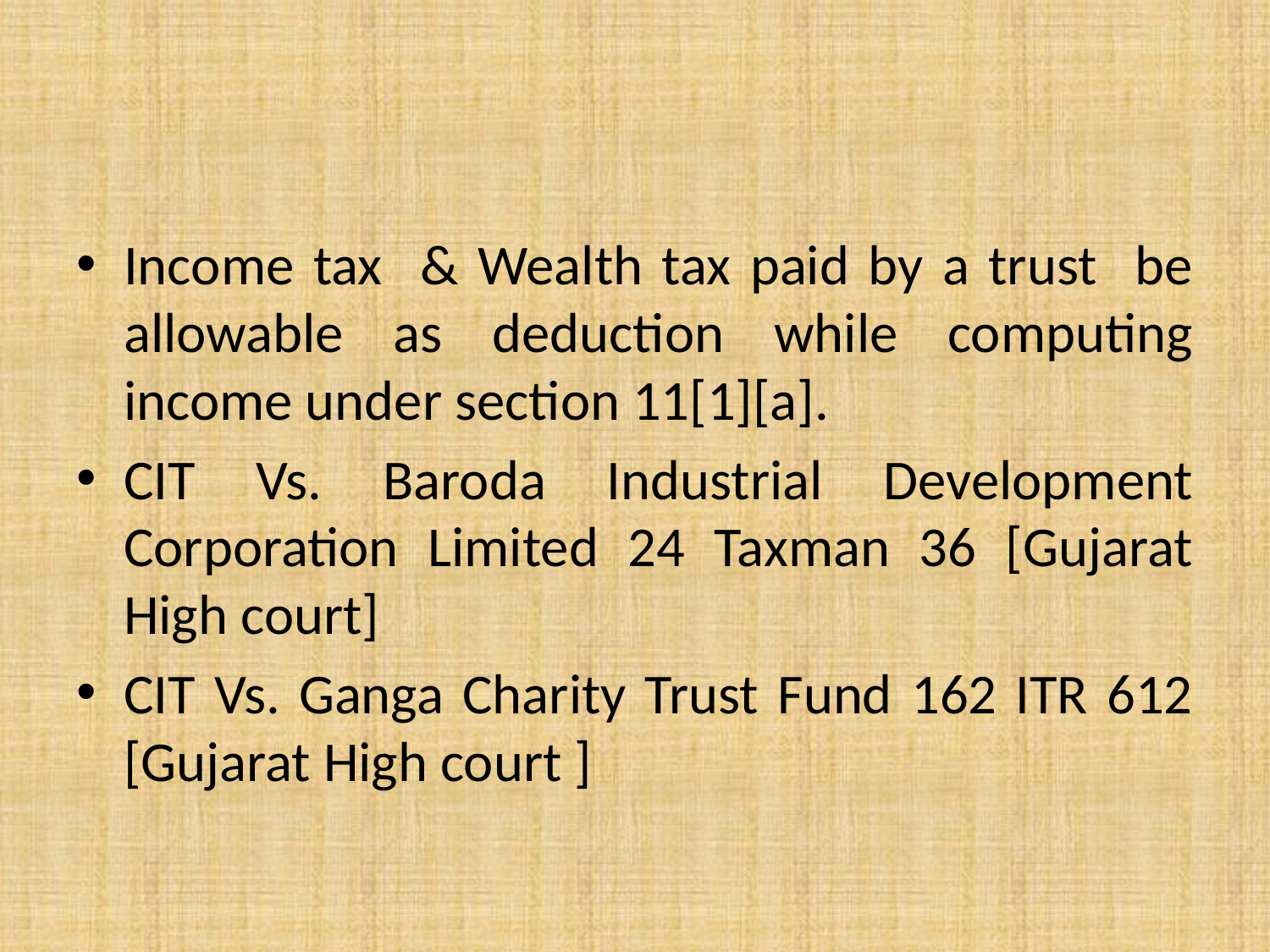

#
Income tax  & Wealth tax paid by a trust  be allowable as deduction while computing income under section 11[1][a].
CIT Vs. Baroda Industrial Development Corporation Limited 24 Taxman 36 [Gujarat High court]
CIT Vs. Ganga Charity Trust Fund 162 ITR 612 [Gujarat High court ]